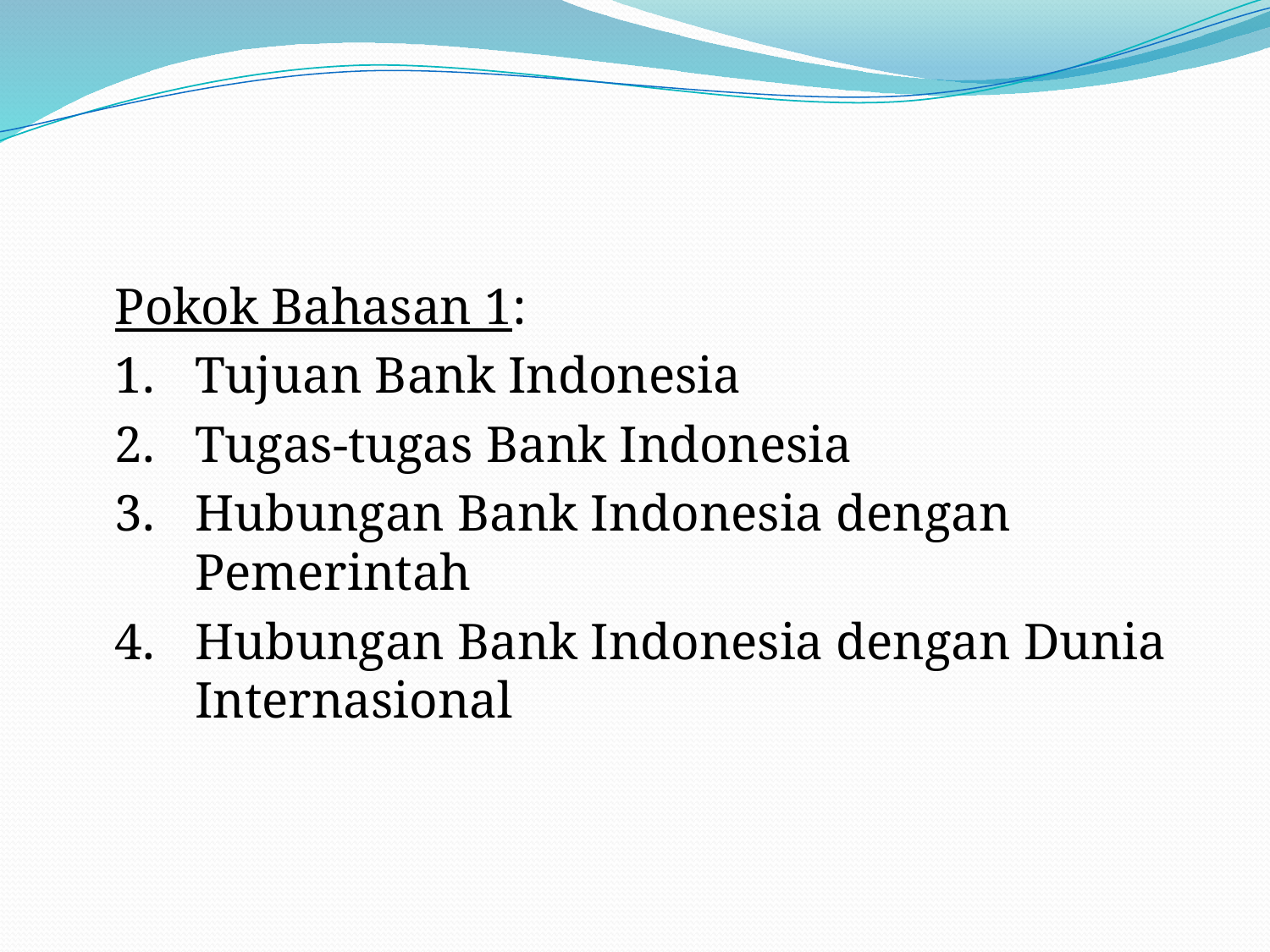

#
Pokok Bahasan 1:
1.	Tujuan Bank Indonesia
2.	Tugas-tugas Bank Indonesia
3.	Hubungan Bank Indonesia dengan Pemerintah
4.	Hubungan Bank Indonesia dengan Dunia Internasional